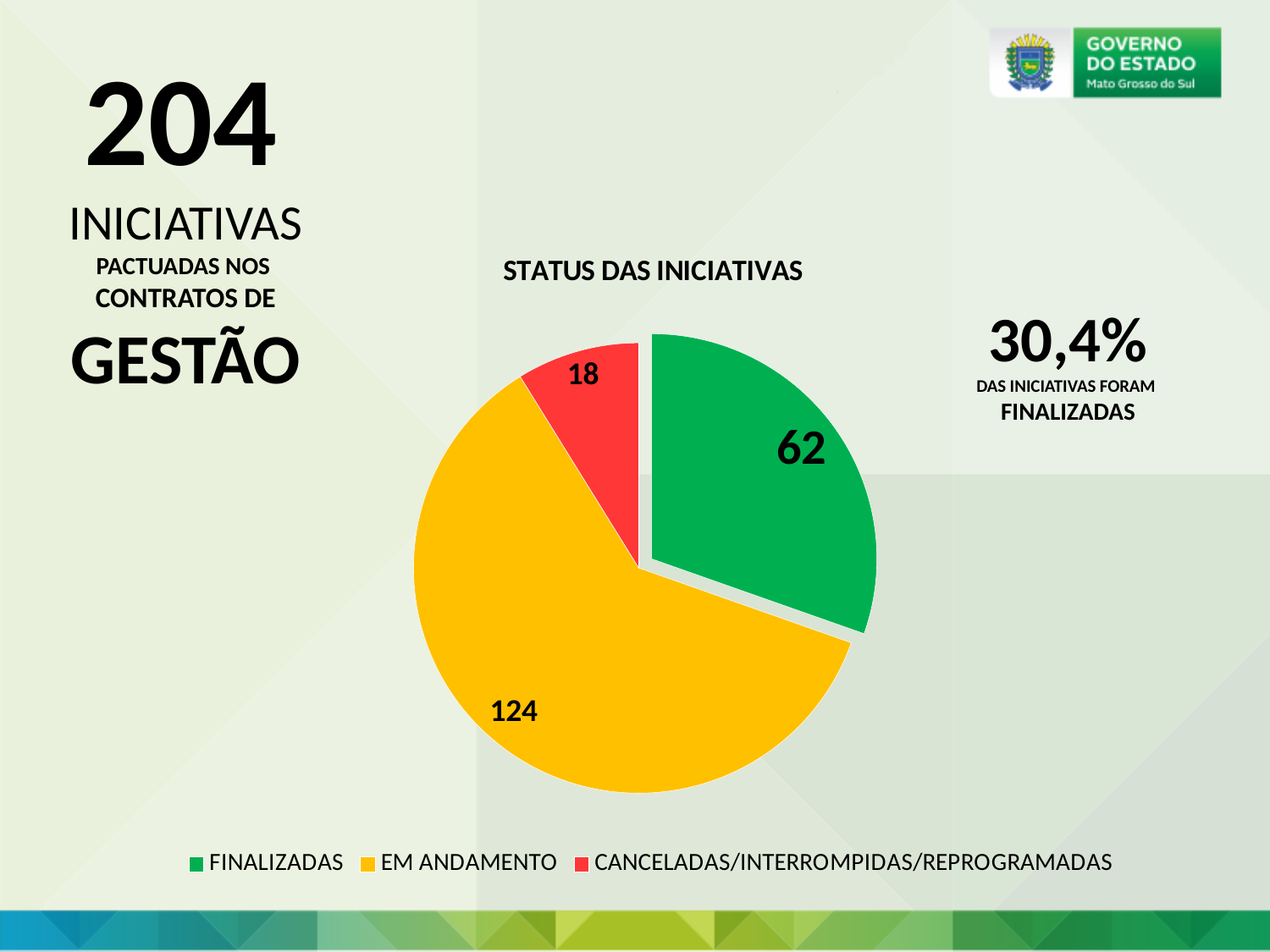

204
INICIATIVAS
PACTUADAS NOS
CONTRATOS DE
GESTÃO

### Chart:

| Category | STATUS DAS INICIATIVAS |
|---|---|
| FINALIZADAS | 62.0 |
| EM ANDAMENTO | 124.0 |
| CANCELADAS/INTERROMPIDAS/REPROGRAMADAS | 18.0 |
30,4%
DAS INICIATIVAS FORAM
FINALIZADAS